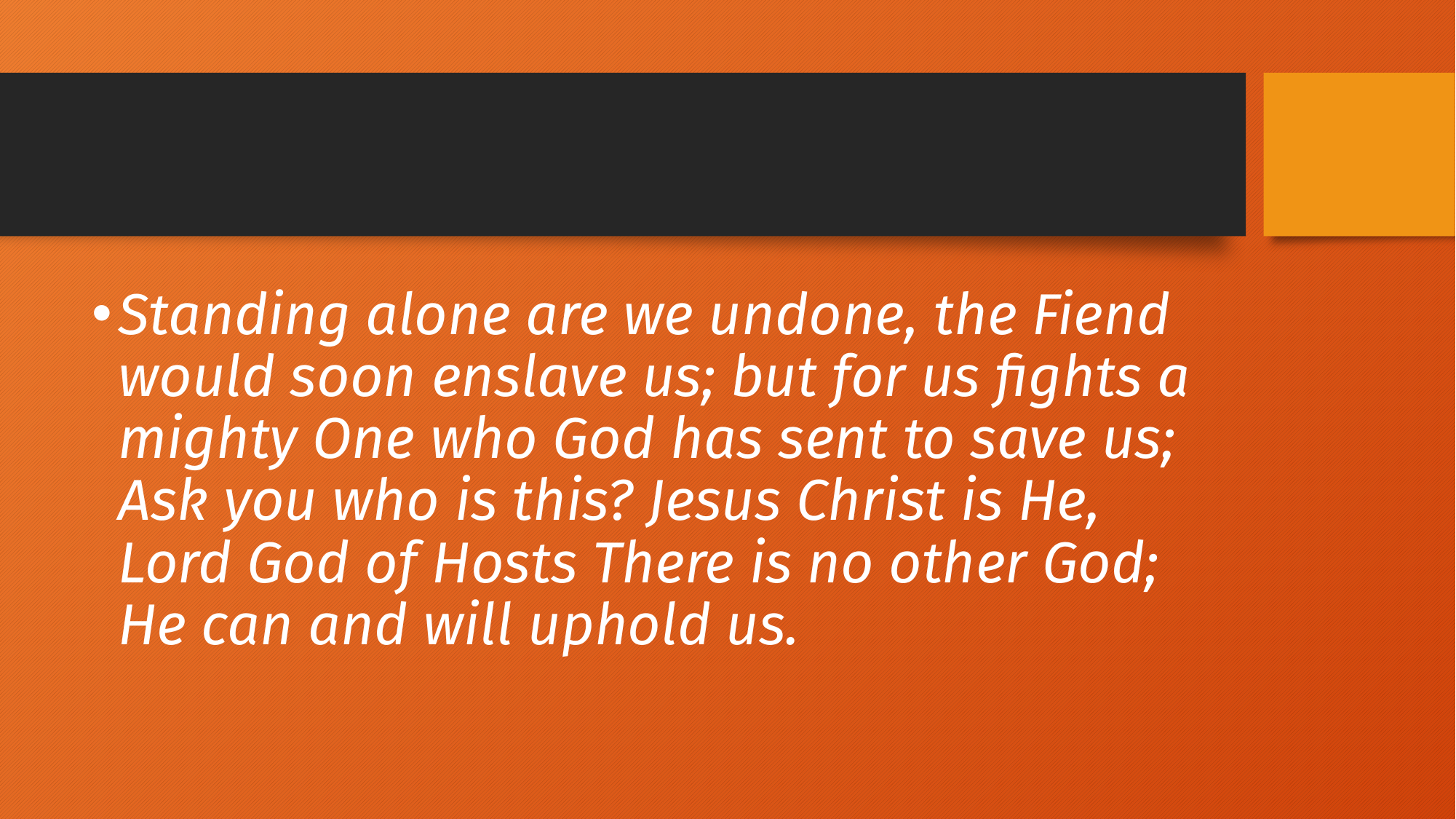

#
Standing alone are we undone, the Fiend would soon enslave us; but for us fights a mighty One who God has sent to save us; Ask you who is this? Jesus Christ is He, Lord God of Hosts There is no other God; He can and will uphold us.